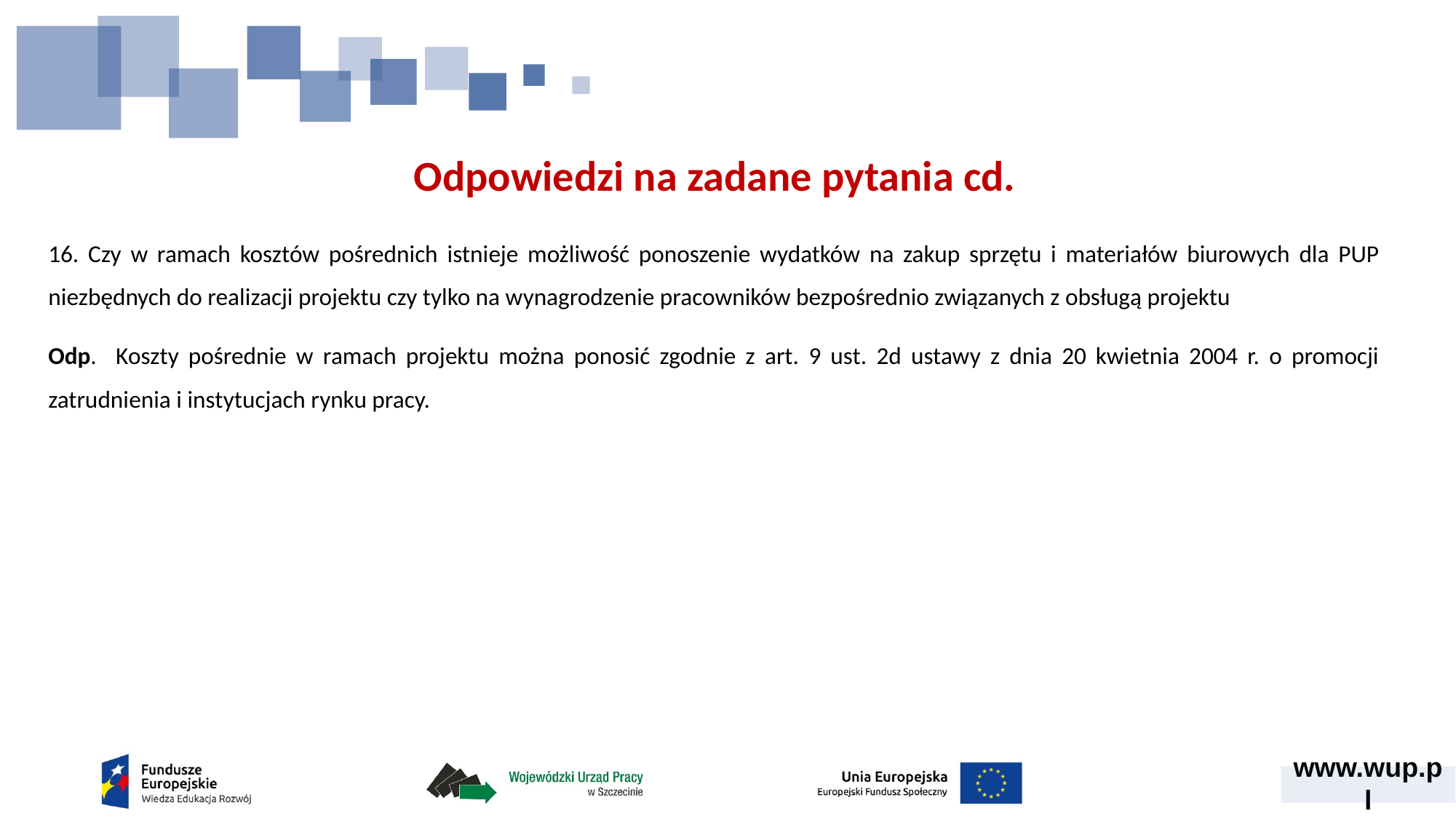

# Odpowiedzi na zadane pytania cd.
16. Czy w ramach kosztów pośrednich istnieje możliwość ponoszenie wydatków na zakup sprzętu i materiałów biurowych dla PUP niezbędnych do realizacji projektu czy tylko na wynagrodzenie pracowników bezpośrednio związanych z obsługą projektu
Odp.  Koszty pośrednie w ramach projektu można ponosić zgodnie z art. 9 ust. 2d ustawy z dnia 20 kwietnia 2004 r. o promocji zatrudnienia i instytucjach rynku pracy.